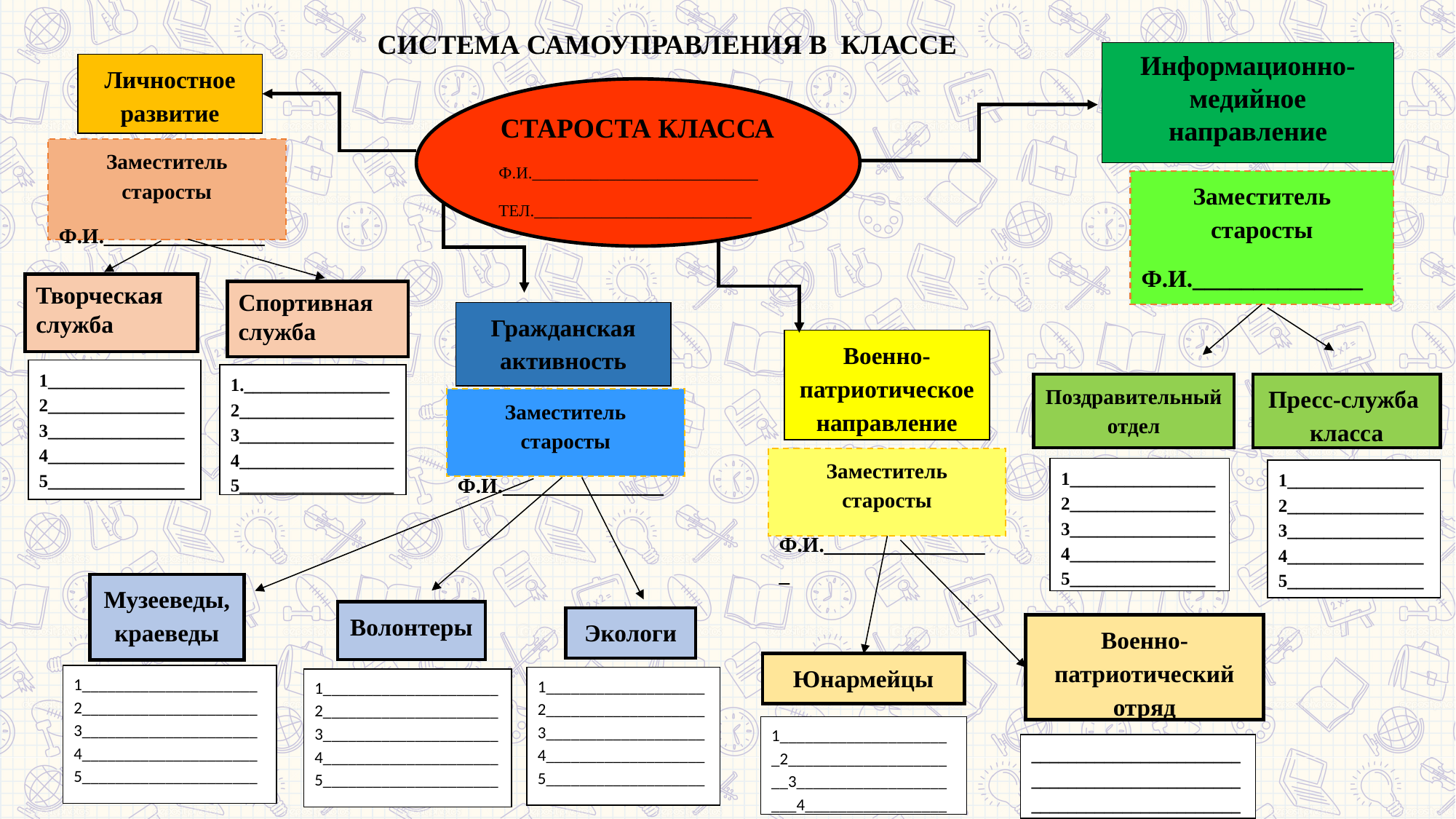

СИСТЕМА САМОУПРАВЛЕНИЯ В  КЛАССЕ

Информационно-медийное направление
Личностное развитие

СТАРОСТА КЛАССА
Ф.И.___________________________
ТЕЛ.__________________________

Заместитель старосты
Ф.И.________________
Заместитель старосты
Ф.И.______________
Творческая служба
Спортивная служба
Гражданская активность
Военно-патриотическое направление
1_______________2_______________3_______________4_______________5_______________
1.________________2_________________3_________________4_________________5_________________
Поздравительный отдел
Пресс-служба  класса
Заместитель старосты
Ф.И._______________
Заместитель старосты
Ф.И.________________
1________________2________________3________________4________________5________________
1_______________2_______________3_______________4_______________5_______________
Музееведы, краеведы

Волонтеры
Экологи
Военно-патриотический отряд
Юнармейцы
1_____________________2_____________________3_____________________4_____________________5_____________________
_
1___________________2___________________3___________________4___________________5___________________
1_____________________2_____________________3_____________________4_____________________5_____________________
1_____________________2_____________________3_____________________4_____________________
_____________________________________________________________________